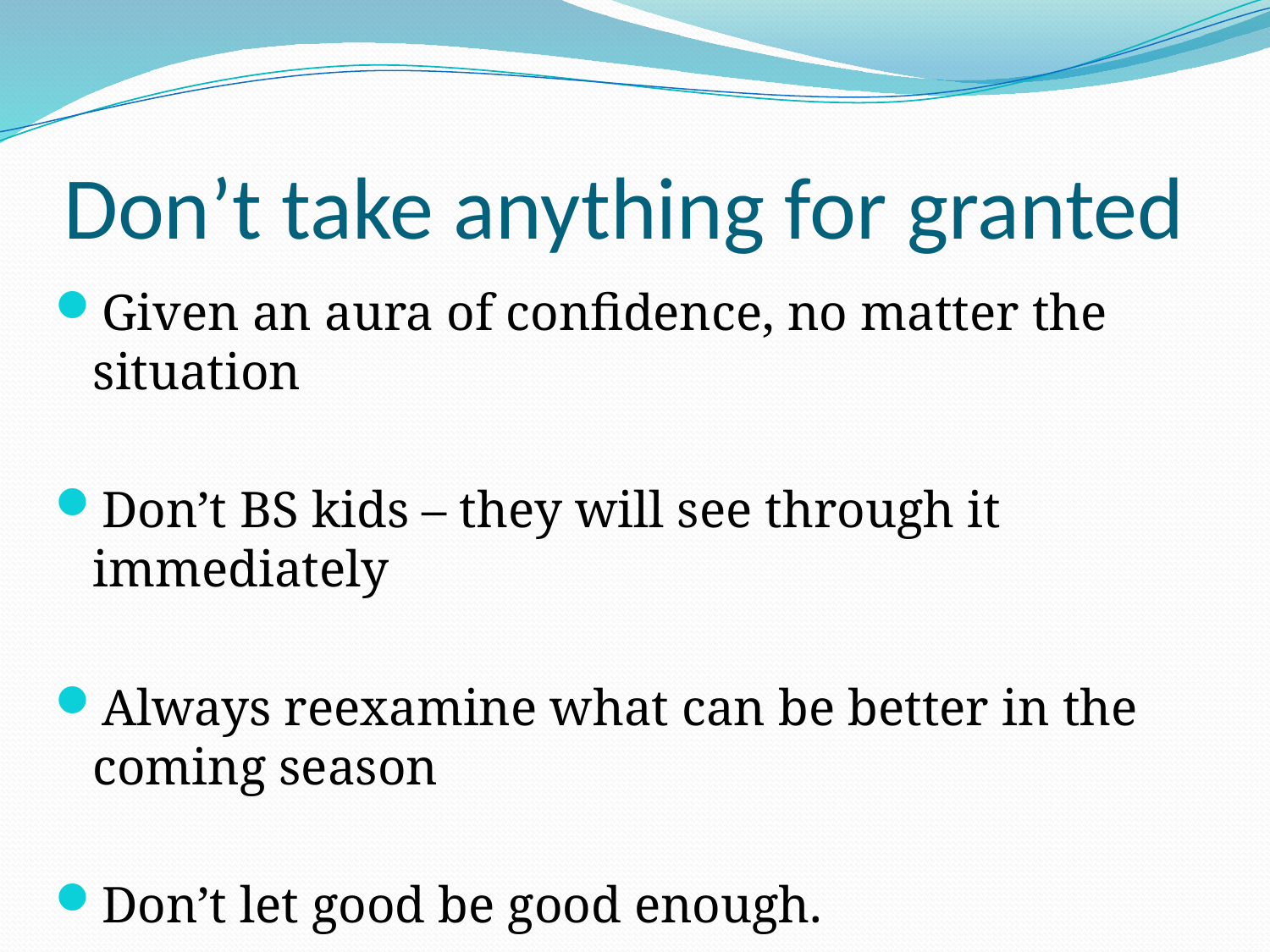

# Don’t take anything for granted
Given an aura of confidence, no matter the situation

Don’t BS kids – they will see through it immediately

Always reexamine what can be better in the coming season

Don’t let good be good enough.